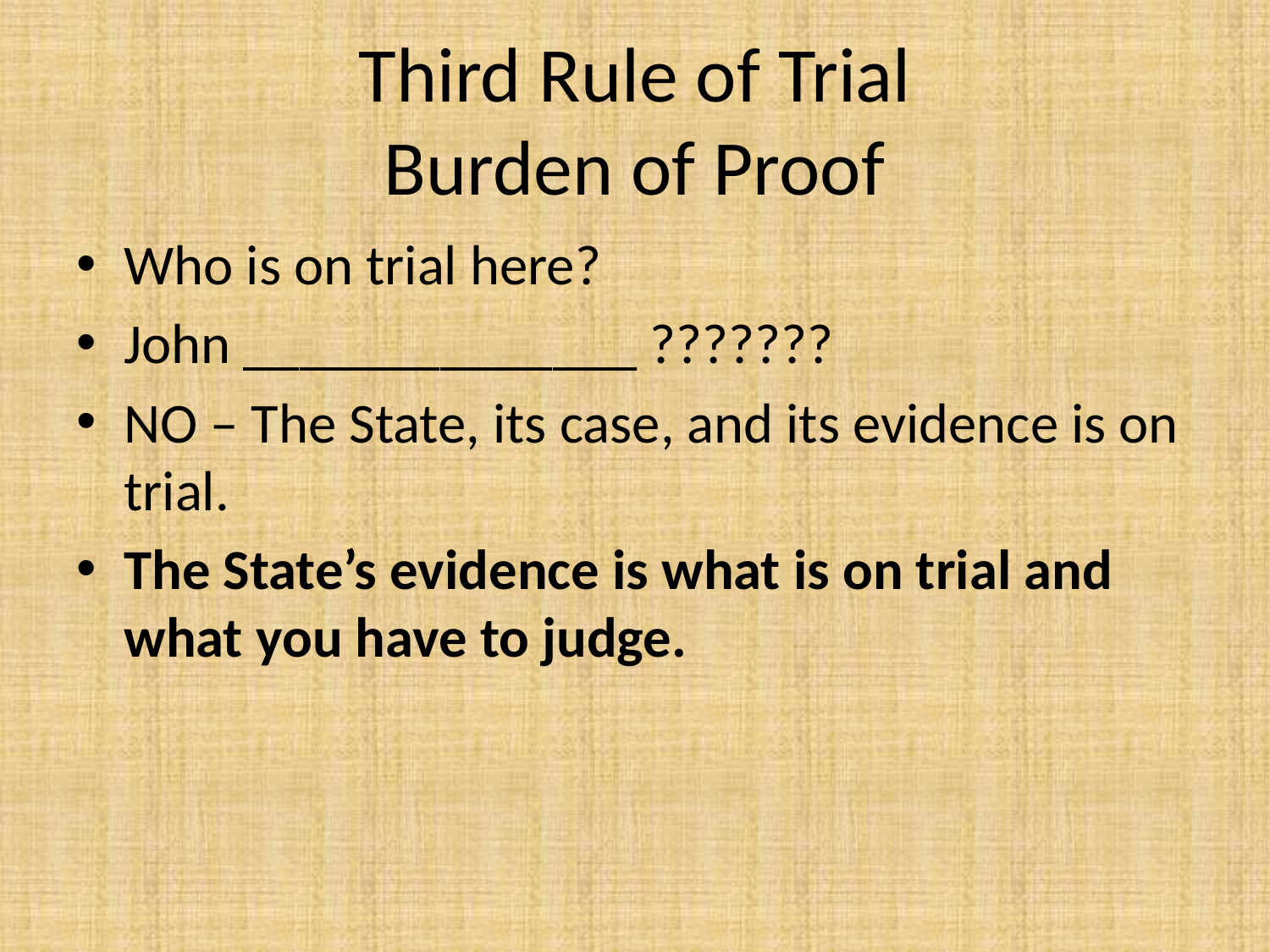

# Third Rule of Trial Burden of Proof
Who is on trial here?
John ______________ ???????
NO – The State, its case, and its evidence is on trial.
The State’s evidence is what is on trial and what you have to judge.